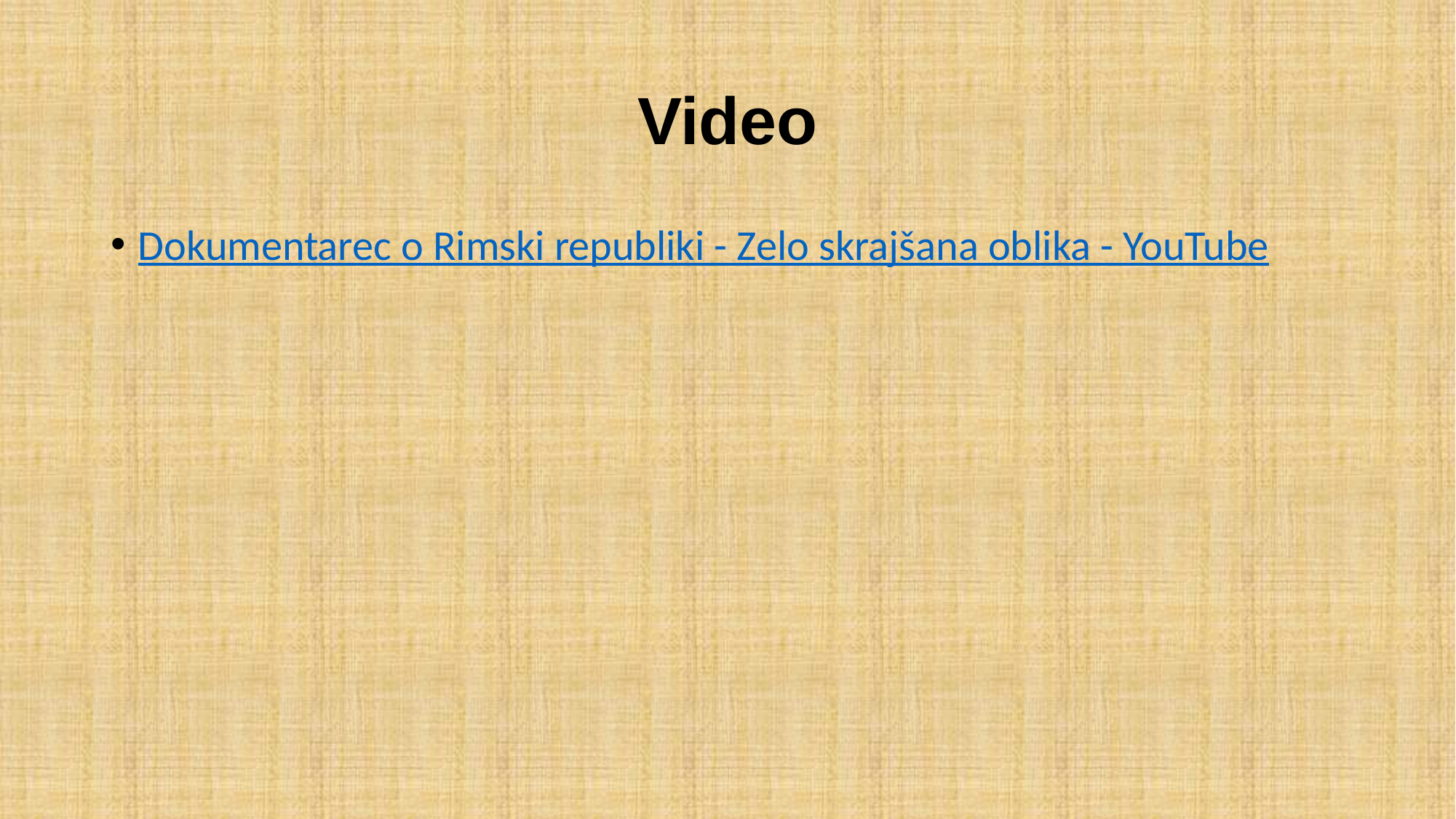

# Video
Dokumentarec o Rimski republiki - Zelo skrajšana oblika - YouTube